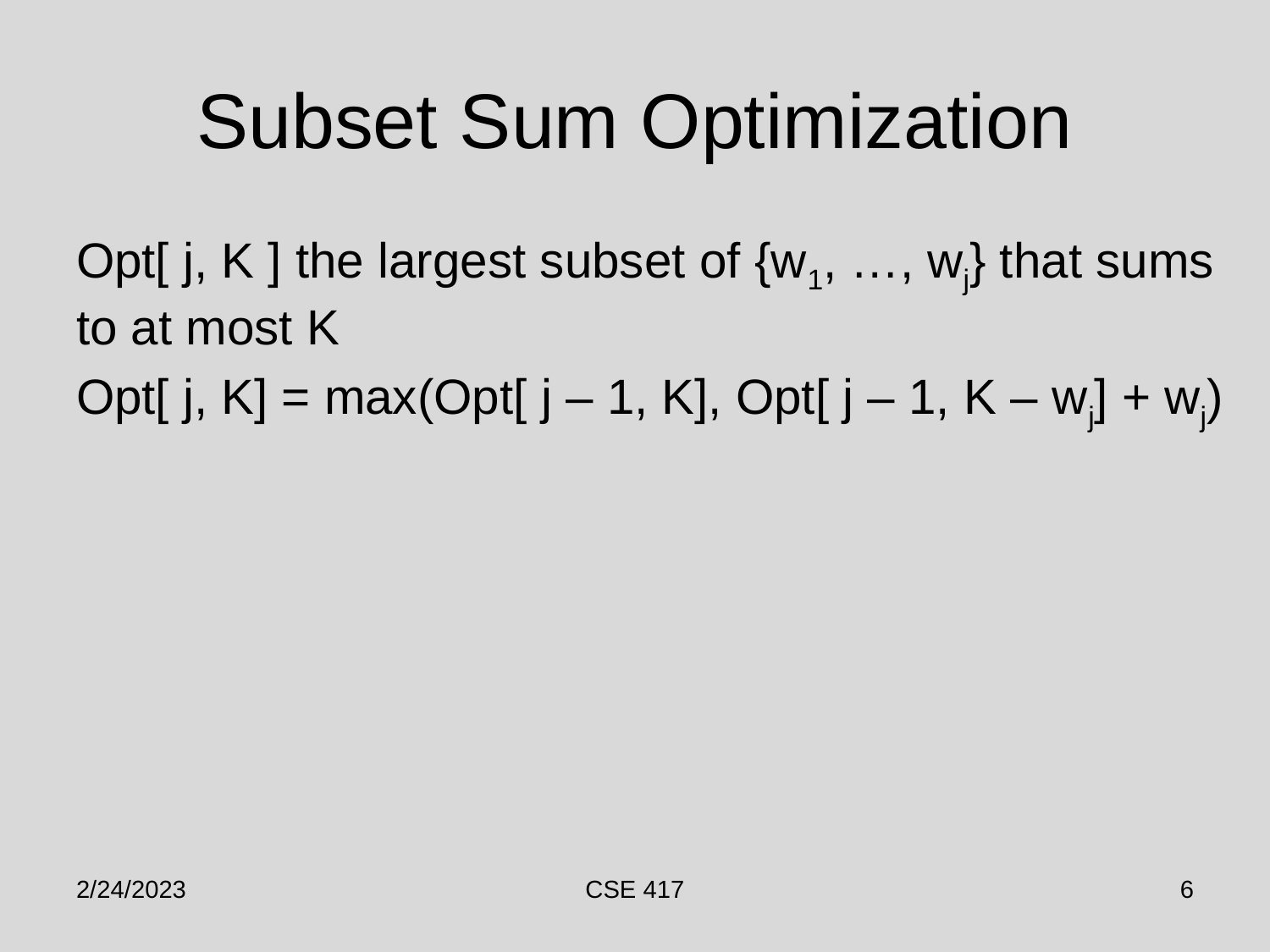

# Subset Sum Optimization
Opt[ j, K ] the largest subset of {w1, …, wj} that sums to at most K
Opt[ j, K] = max(Opt[ j – 1, K], Opt[ j – 1, K – wj] + wj)

2/24/2023
CSE 417
6